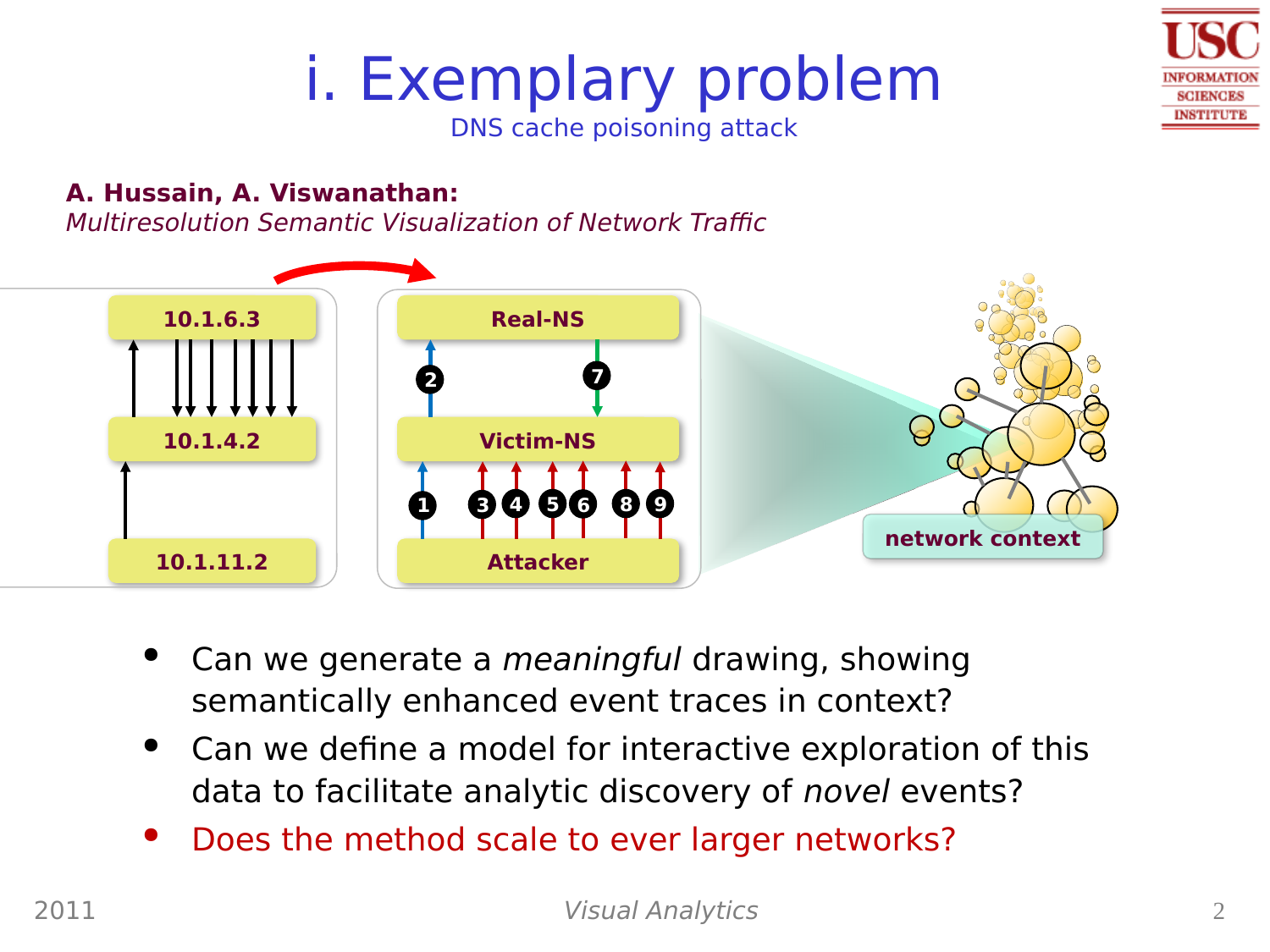

# i. Exemplary problem DNS cache poisoning attack
A. Hussain, A. Viswanathan:
Multiresolution Semantic Visualization of Network Traffic

10.1.6.3
10.1.4.2
10.1.11.2
Real-NS
Victim-NS
Attacker
7

2

9

8

4

5

6

3

1

network context

Can we generate a meaningful drawing, showing semantically enhanced event traces in context?
Can we define a model for interactive exploration of this data to facilitate analytic discovery of novel events?
Does the method scale to ever larger networks?
2011
Visual Analytics
2